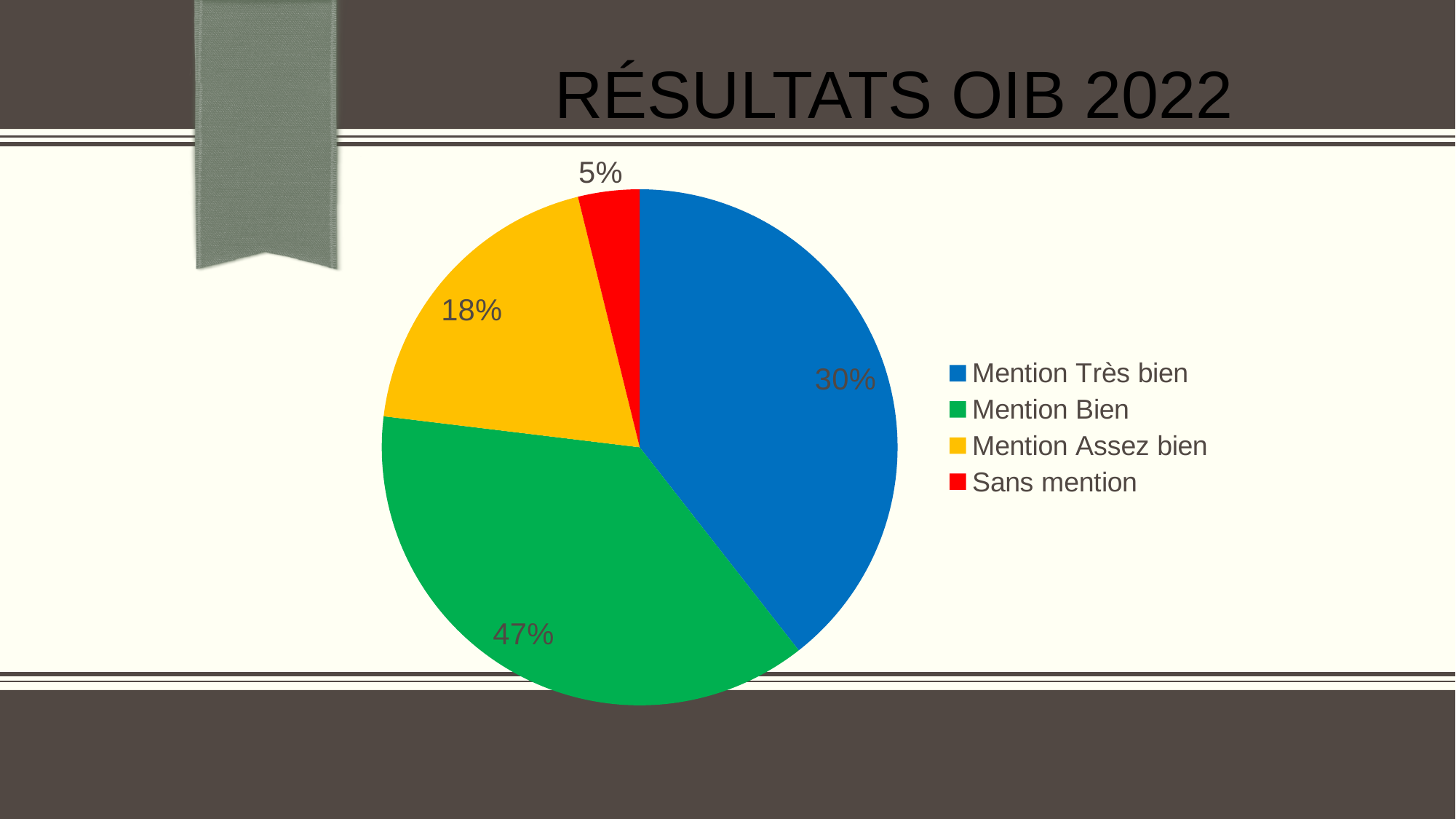

# RÉSULTATS OIB 2022

### Chart

| Category | Colonne1 |
|---|---|
| Mention Très bien | 0.3942 |
| Mention Bien | 0.375 |
| Mention Assez bien | 0.1923 |
| Sans mention | 0.0385 |